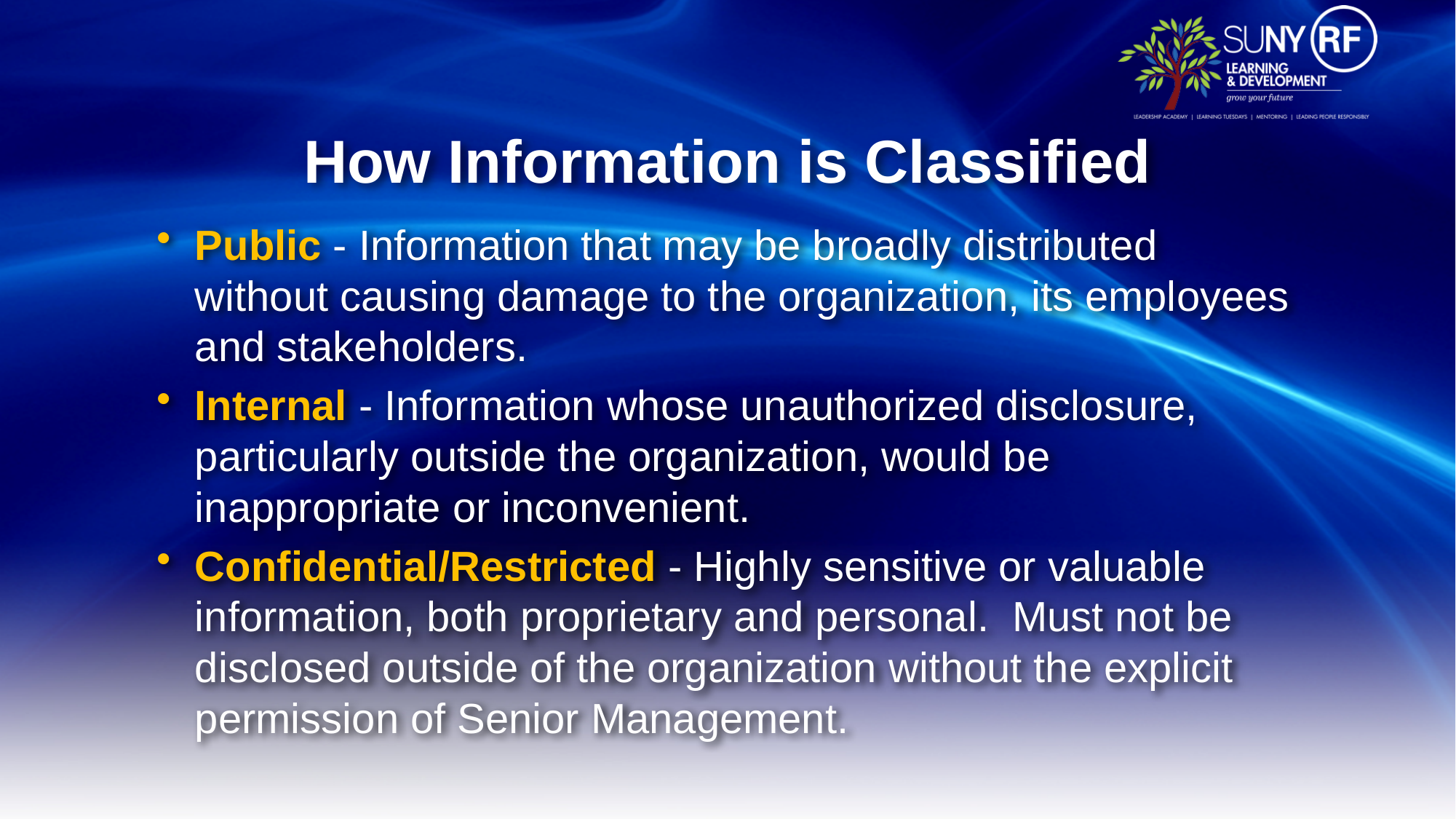

# How Information is Classified
Public - Information that may be broadly distributed without causing damage to the organization, its employees and stakeholders.
Internal - Information whose unauthorized disclosure, particularly outside the organization, would be inappropriate or inconvenient.
Confidential/Restricted - Highly sensitive or valuable information, both proprietary and personal.  Must not be disclosed outside of the organization without the explicit permission of Senior Management.